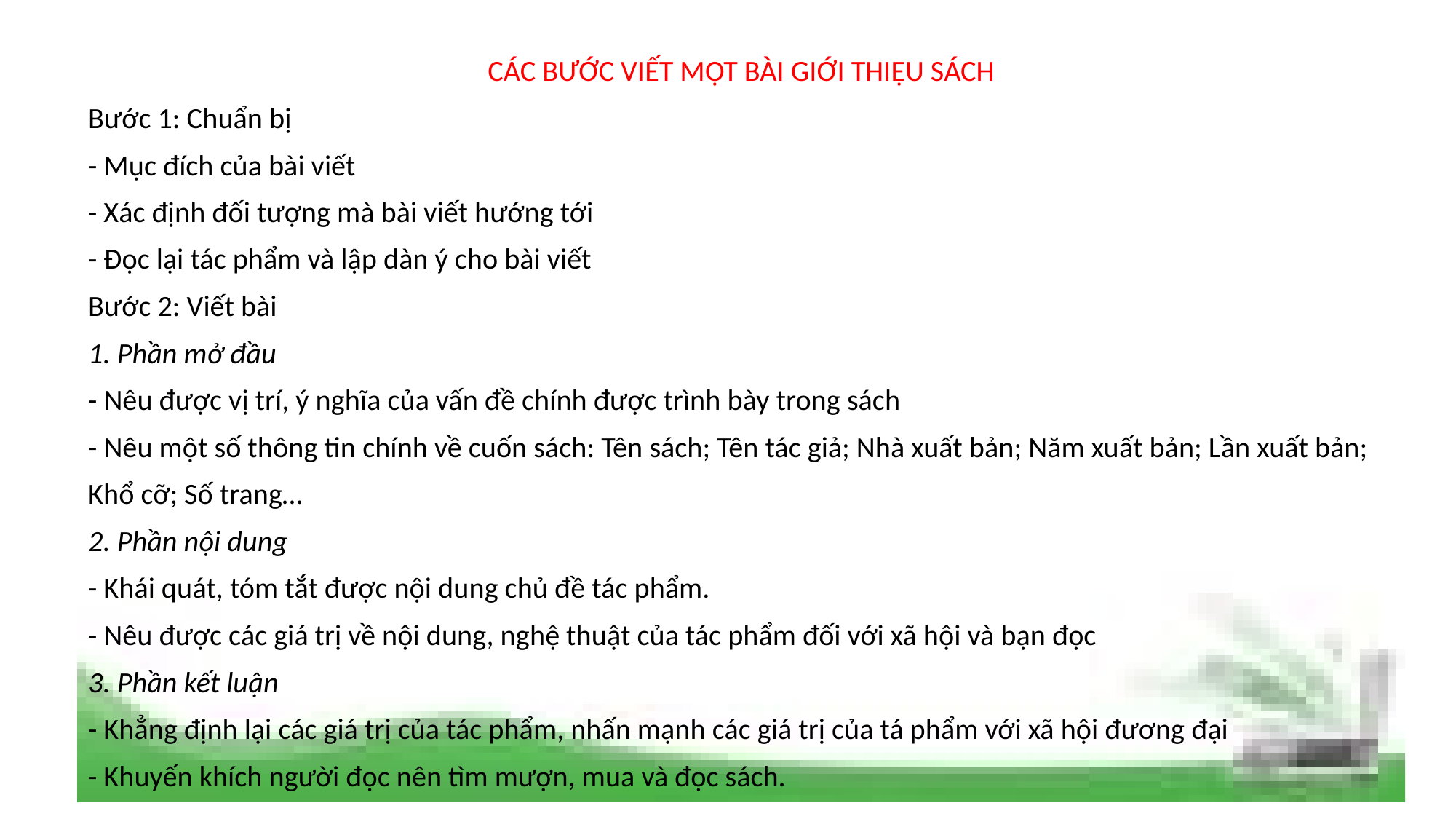

CÁC BƯỚC VIẾT MỘT BÀI GIỚI THIỆU SÁCH
Bước 1: Chuẩn bị
- Mục đích của bài viết
- Xác định đối tượng mà bài viết hướng tới
- Đọc lại tác phẩm và lập dàn ý cho bài viết
Bước 2: Viết bài
1. Phần mở đầu
- Nêu được vị trí, ý nghĩa của vấn đề chính được trình bày trong sách
- Nêu một số thông tin chính về cuốn sách: Tên sách; Tên tác giả; Nhà xuất bản; Năm xuất bản; Lần xuất bản; Khổ cỡ; Số trang…
2. Phần nội dung
- Khái quát, tóm tắt được nội dung chủ đề tác phẩm.
- Nêu được các giá trị về nội dung, nghệ thuật của tác phẩm đối với xã hội và bạn đọc
3. Phần kết luận
- Khẳng định lại các giá trị của tác phẩm, nhấn mạnh các giá trị của tá phẩm với xã hội đương đại
- Khuyến khích người đọc nên tìm mượn, mua và đọc sách.